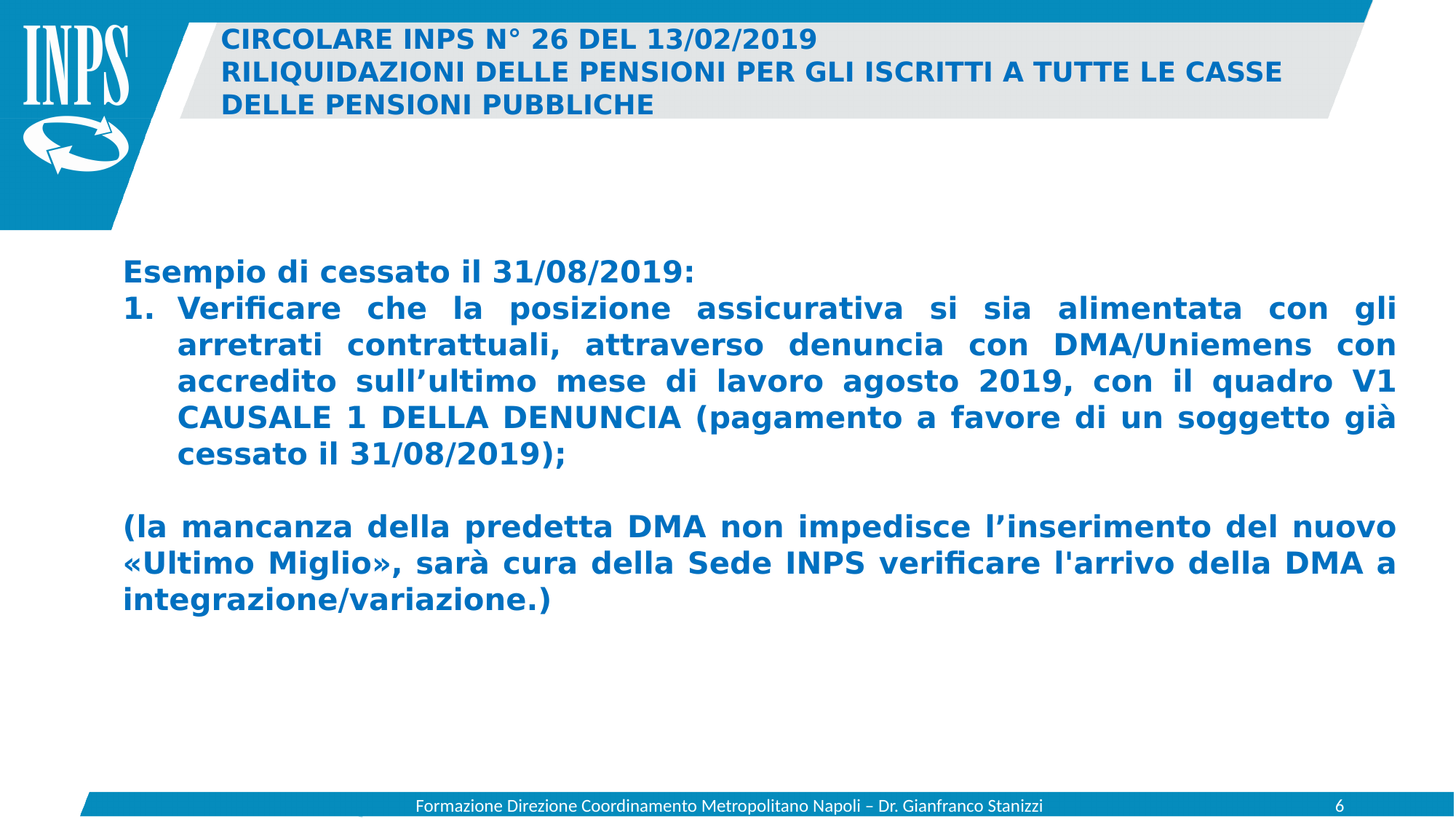

Circolare INPS N° 26 del 13/02/2019
Riliquidazioni delle pensioni per gli iscritti a tutte le Casse delle pensioni pubbliche
Esempio di cessato il 31/08/2019:
Verificare che la posizione assicurativa si sia alimentata con gli arretrati contrattuali, attraverso denuncia con DMA/Uniemens con accredito sull’ultimo mese di lavoro agosto 2019, con il quadro V1 CAUSALE 1 DELLA DENUNCIA (pagamento a favore di un soggetto già cessato il 31/08/2019);

(la mancanza della predetta DMA non impedisce l’inserimento del nuovo «Ultimo Miglio», sarà cura della Sede INPS verificare l'arrivo della DMA a integrazione/variazione.)

Formazione Direzione Coordinamento Metropolitano Napoli – Dr. Gianfranco Stanizzi
6